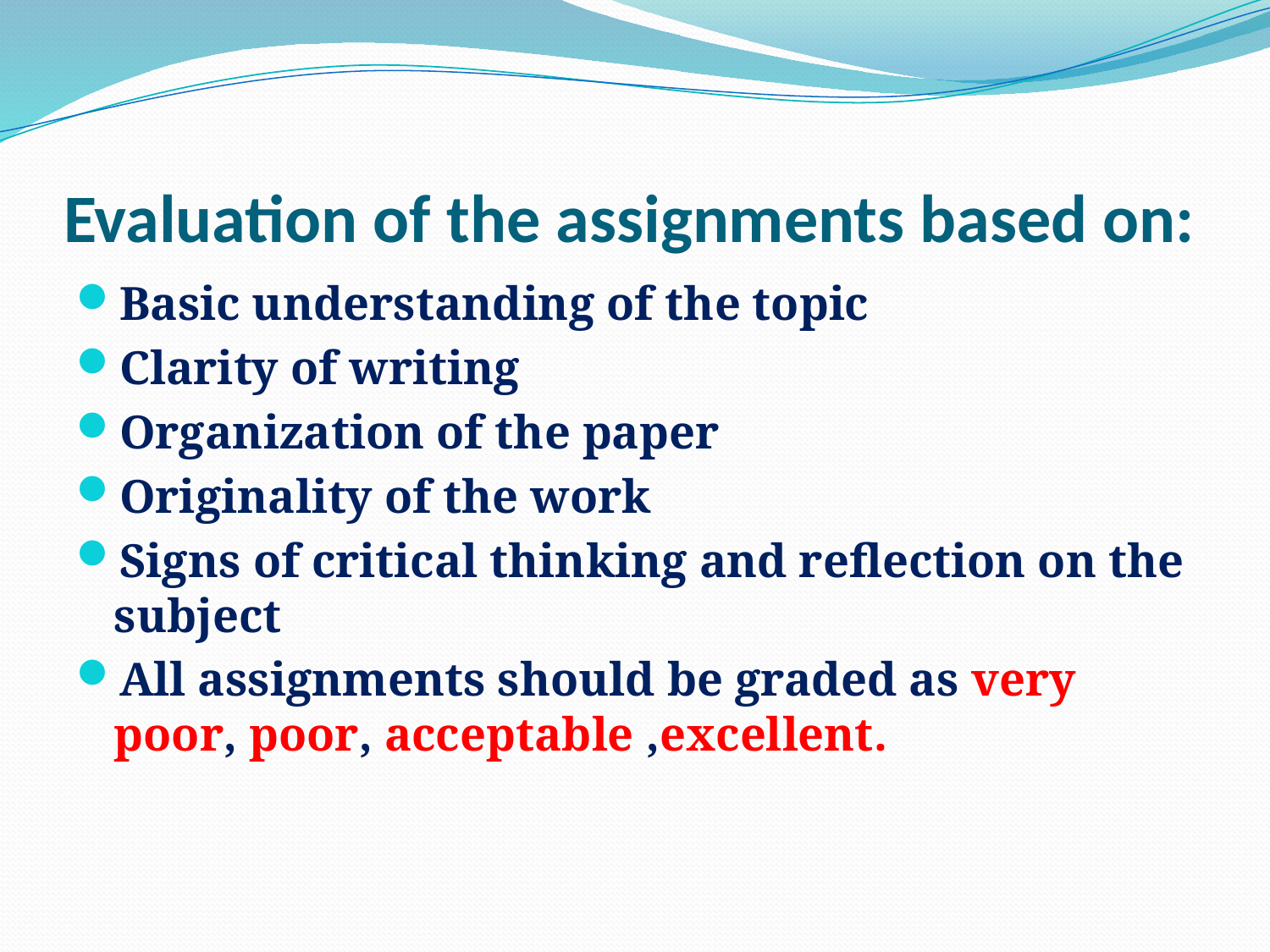

# Evaluation of the assignments based on:
Basic understanding of the topic
Clarity of writing
Organization of the paper
Originality of the work
Signs of critical thinking and reflection on the subject
All assignments should be graded as very poor, poor, acceptable ,excellent.